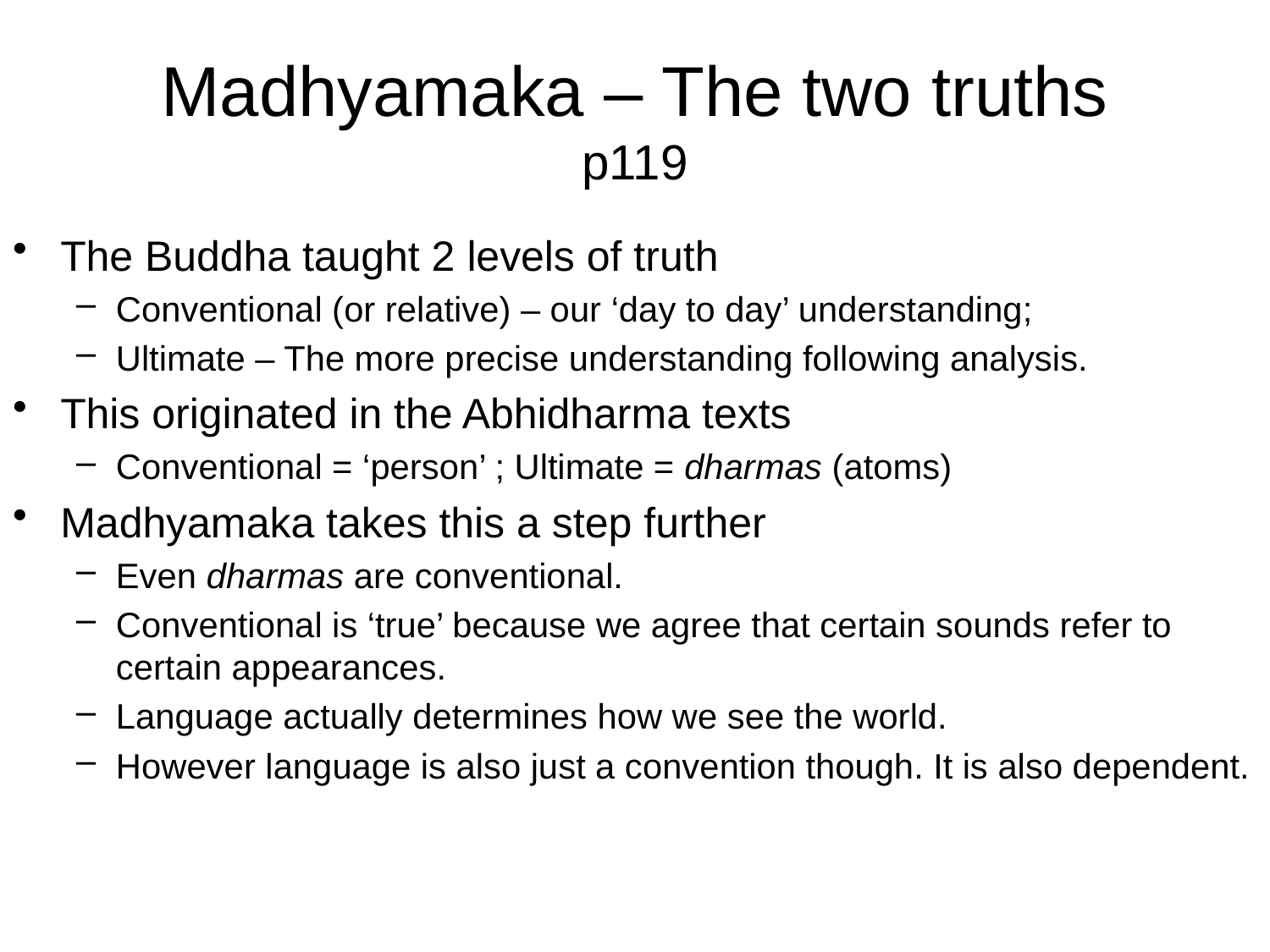

# Madhyamaka – The two truths p119
The Buddha taught 2 levels of truth
Conventional (or relative) – our ‘day to day’ understanding;
Ultimate – The more precise understanding following analysis.
This originated in the Abhidharma texts
Conventional = ‘person’ ; Ultimate = dharmas (atoms)
Madhyamaka takes this a step further
Even dharmas are conventional.
Conventional is ‘true’ because we agree that certain sounds refer to certain appearances.
Language actually determines how we see the world.
However language is also just a convention though. It is also dependent.